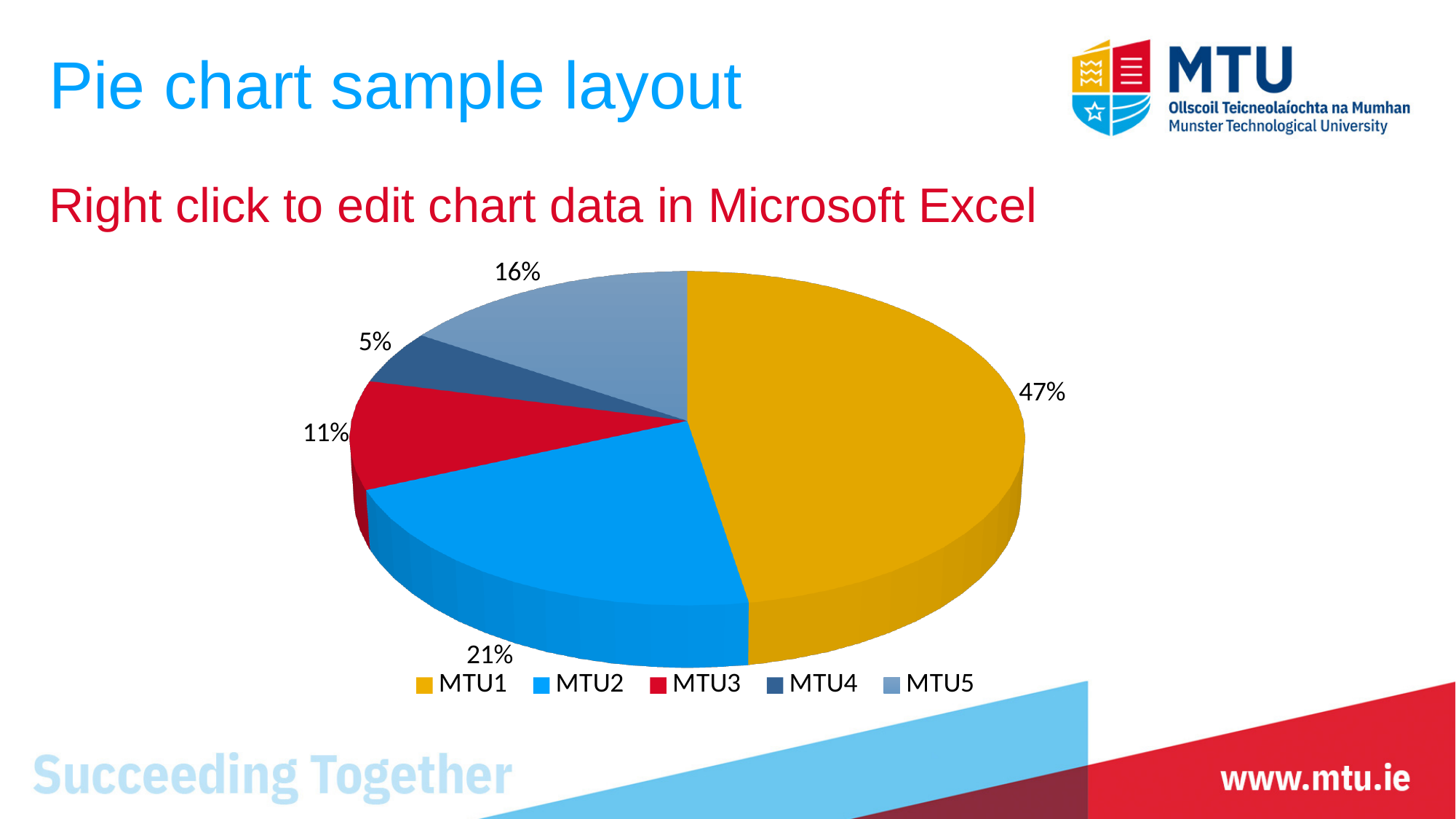

# Pie chart sample layout
Right click to edit chart data in Microsoft Excel

[unsupported chart]